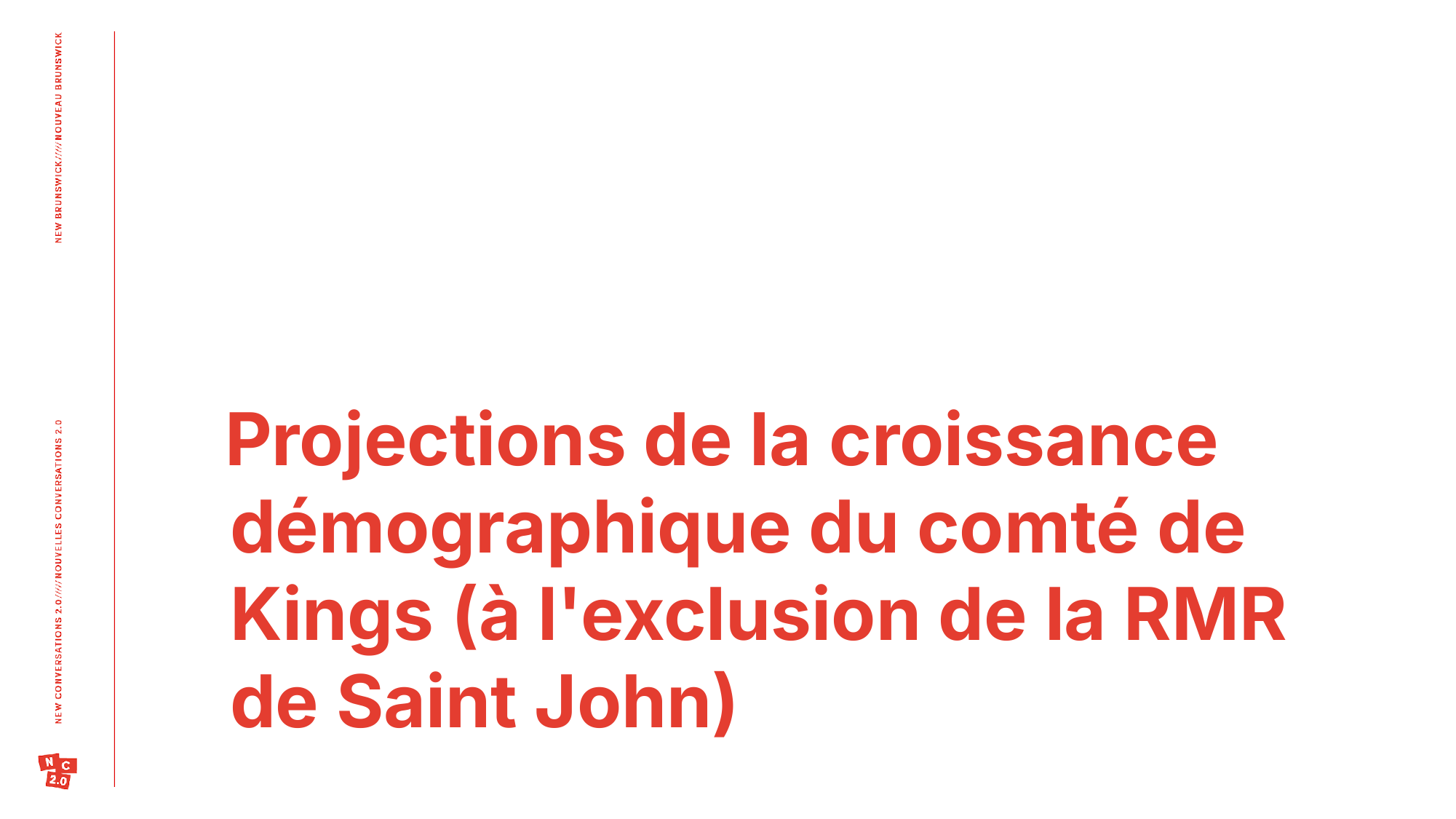

Projections de la croissance démographique du comté de Kings (à l'exclusion de la RMR de Saint John)